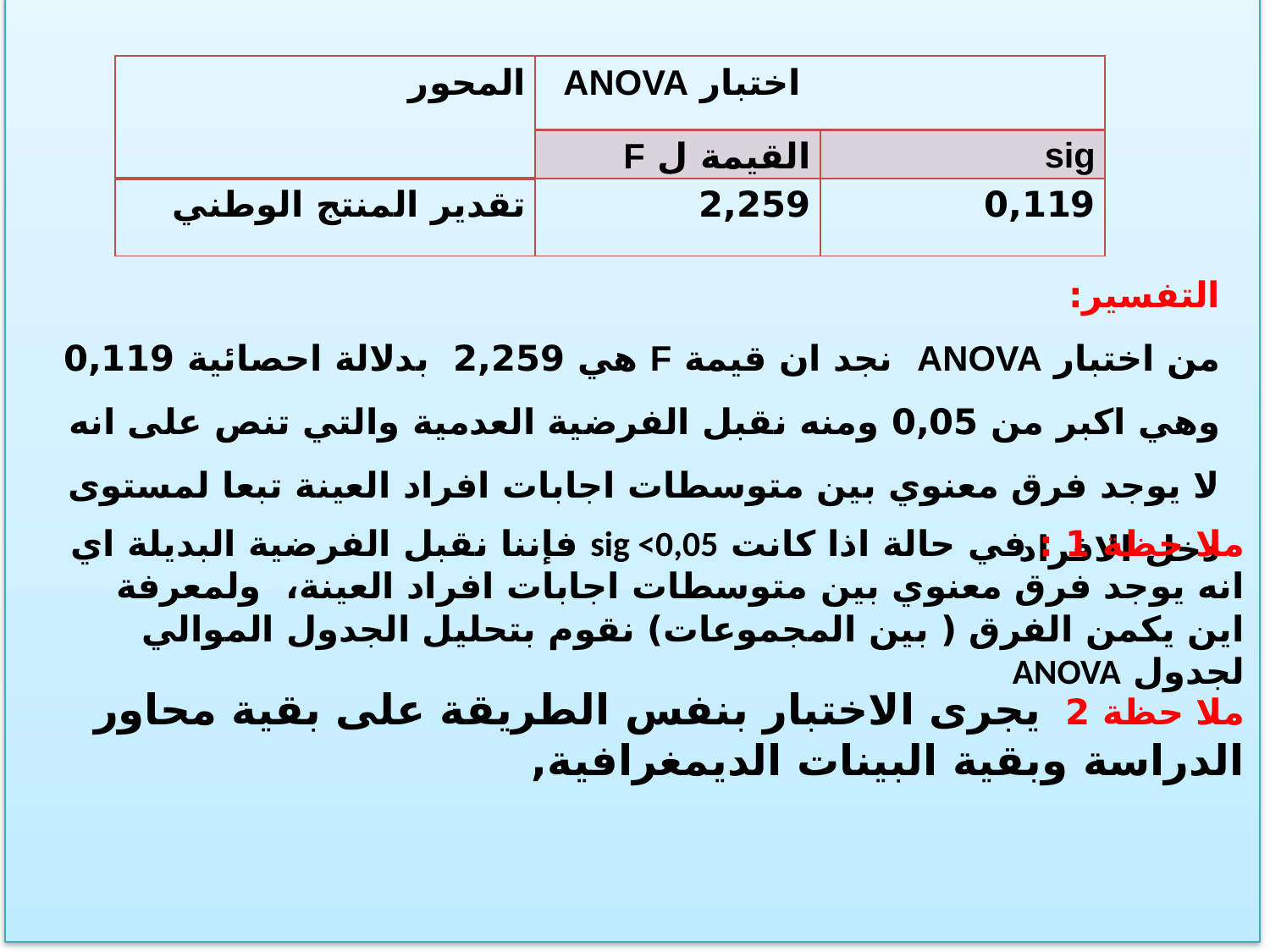

| المحور | اختبار ANOVA |  |
| --- | --- | --- |
|  | القيمة ل F | sig |
| تقدير المنتج الوطني | 2,259 | 0,119 |
التفسير:
من اختبار ANOVA  نجد ان قيمة F هي 2,259  بدلالة احصائية 0,119  وهي اكبر من 0,05 ومنه نقبل الفرضية العدمية والتي تنص على انه لا يوجد فرق معنوي بين متوسطات اجابات افراد العينة تبعا لمستوى دخل الافراد
ملا حظة 1 : في حالة اذا كانت sig <0,05 فإننا نقبل الفرضية البديلة اي انه يوجد فرق معنوي بين متوسطات اجابات افراد العينة،  ولمعرفة اين يكمن الفرق ( بين المجموعات) نقوم بتحليل الجدول الموالي لجدول ANOVA

ملا حظة 2  يجرى الاختبار بنفس الطريقة على بقية محاور الدراسة وبقية البينات الديمغرافية,
76